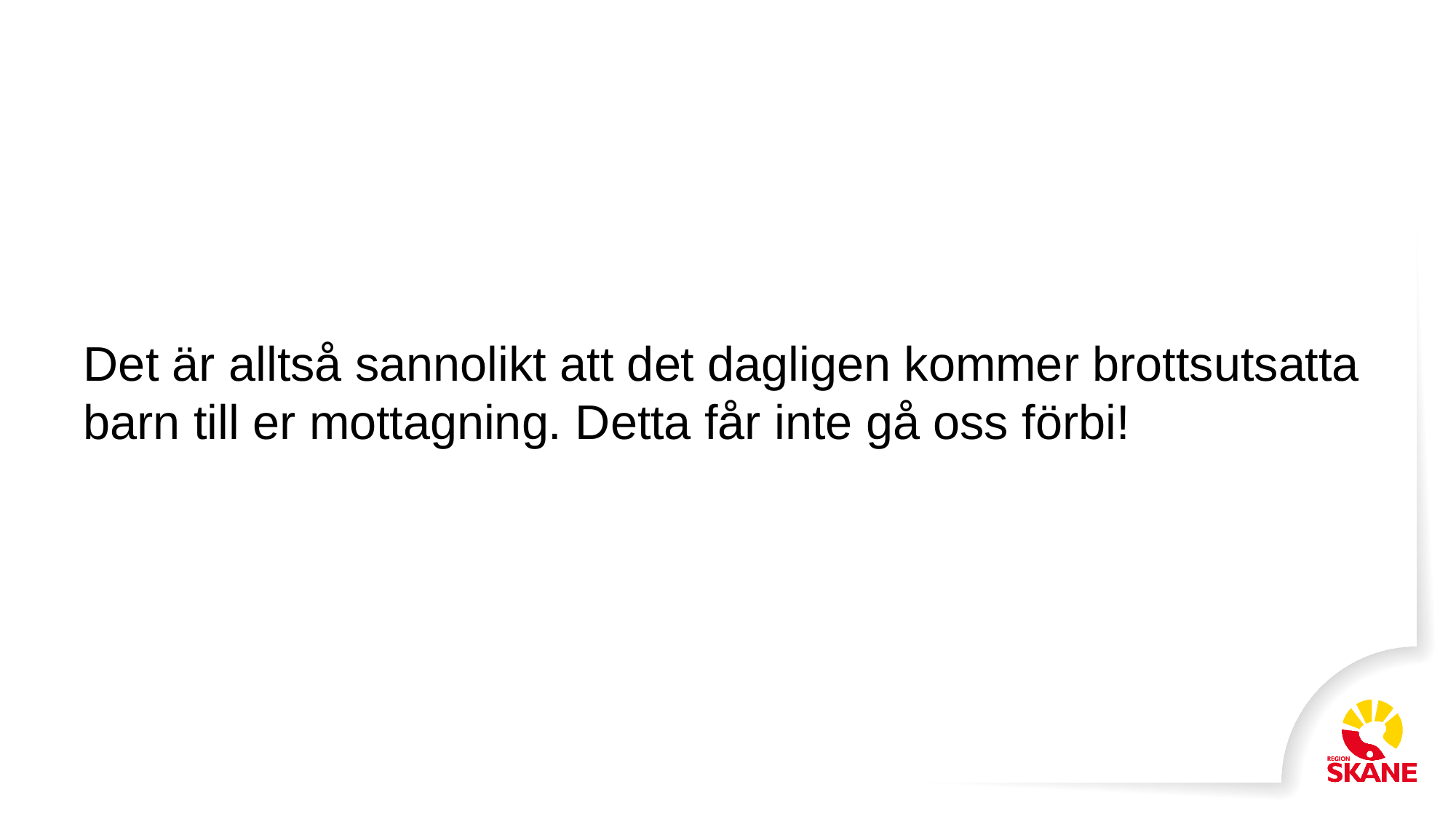

Det är alltså sannolikt att det dagligen kommer brottsutsatta barn till er mottagning. Detta får inte gå oss förbi!